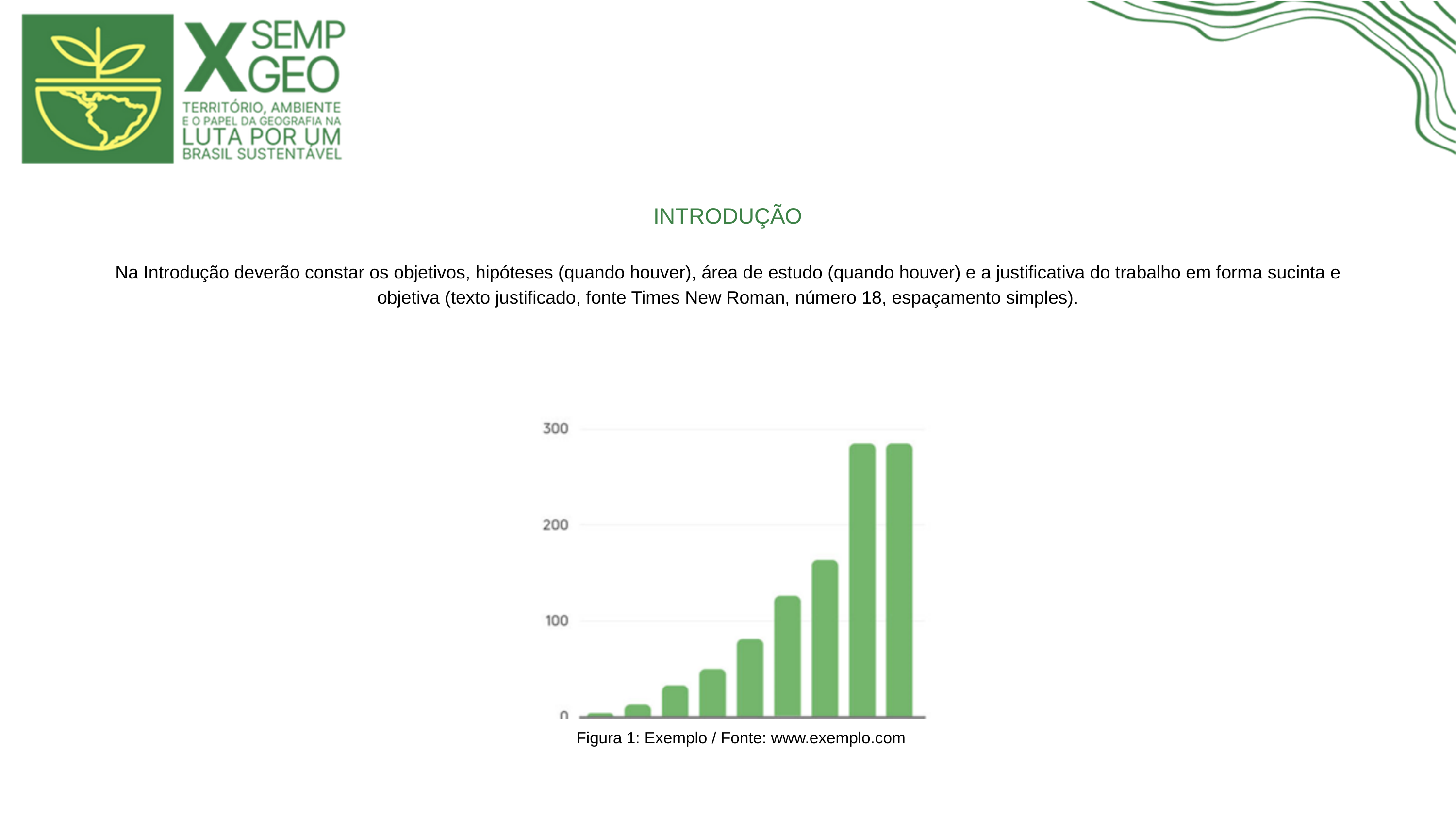

INTRODUÇÃO
Na Introdução deverão constar os objetivos, hipóteses (quando houver), área de estudo (quando houver) e a justificativa do trabalho em forma sucinta e objetiva (texto justificado, fonte Times New Roman, número 18, espaçamento simples).

 Figura 1: Exemplo / Fonte: www.exemplo.com